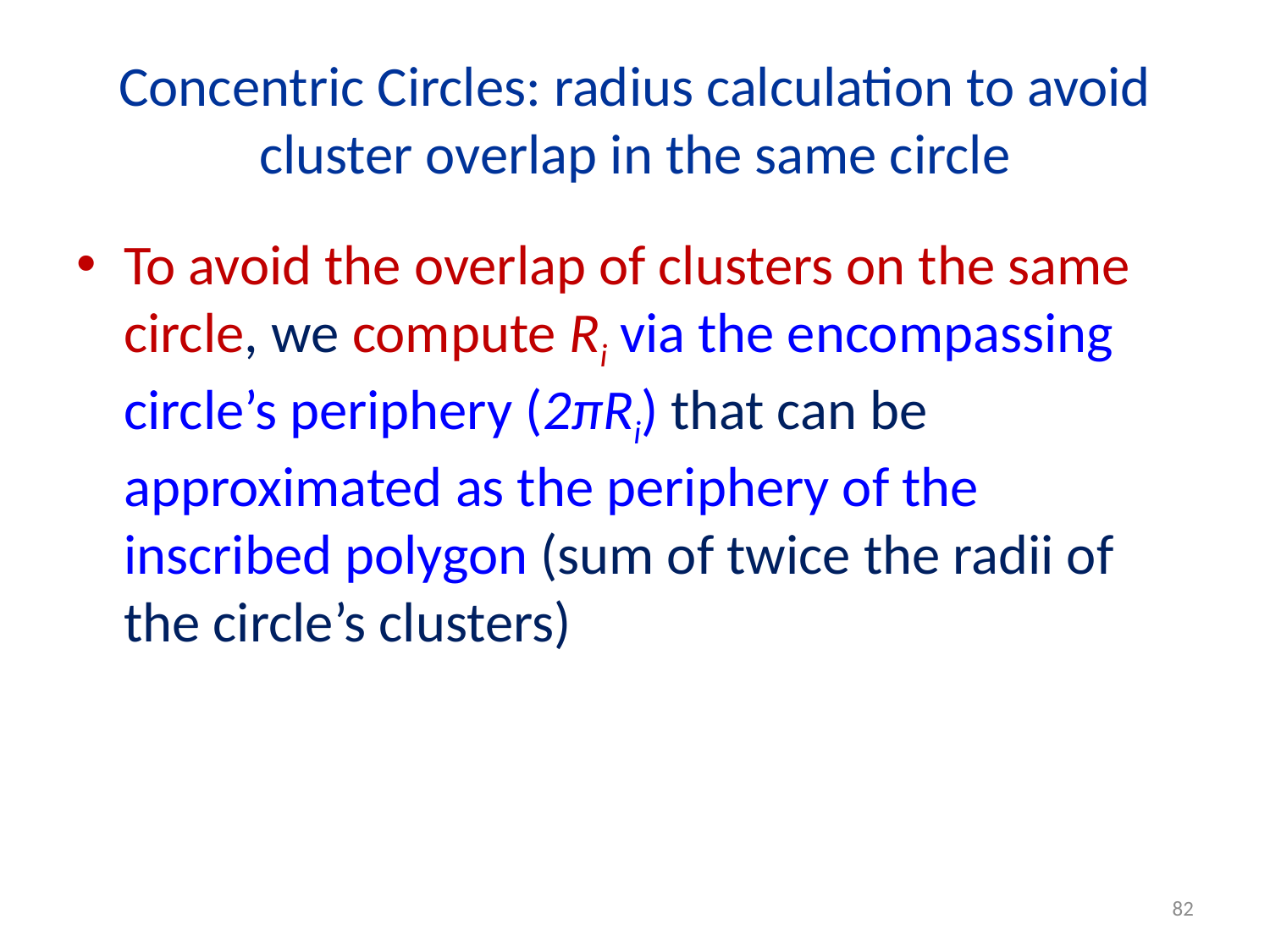

# Concentric Circles: radius calculation to avoid cluster overlap in the same circle
To avoid the overlap of clusters on the same circle, we compute Ri via the encompassing circle’s periphery (2πRi) that can be approximated as the periphery of the inscribed polygon (sum of twice the radii of the circle’s clusters)

82